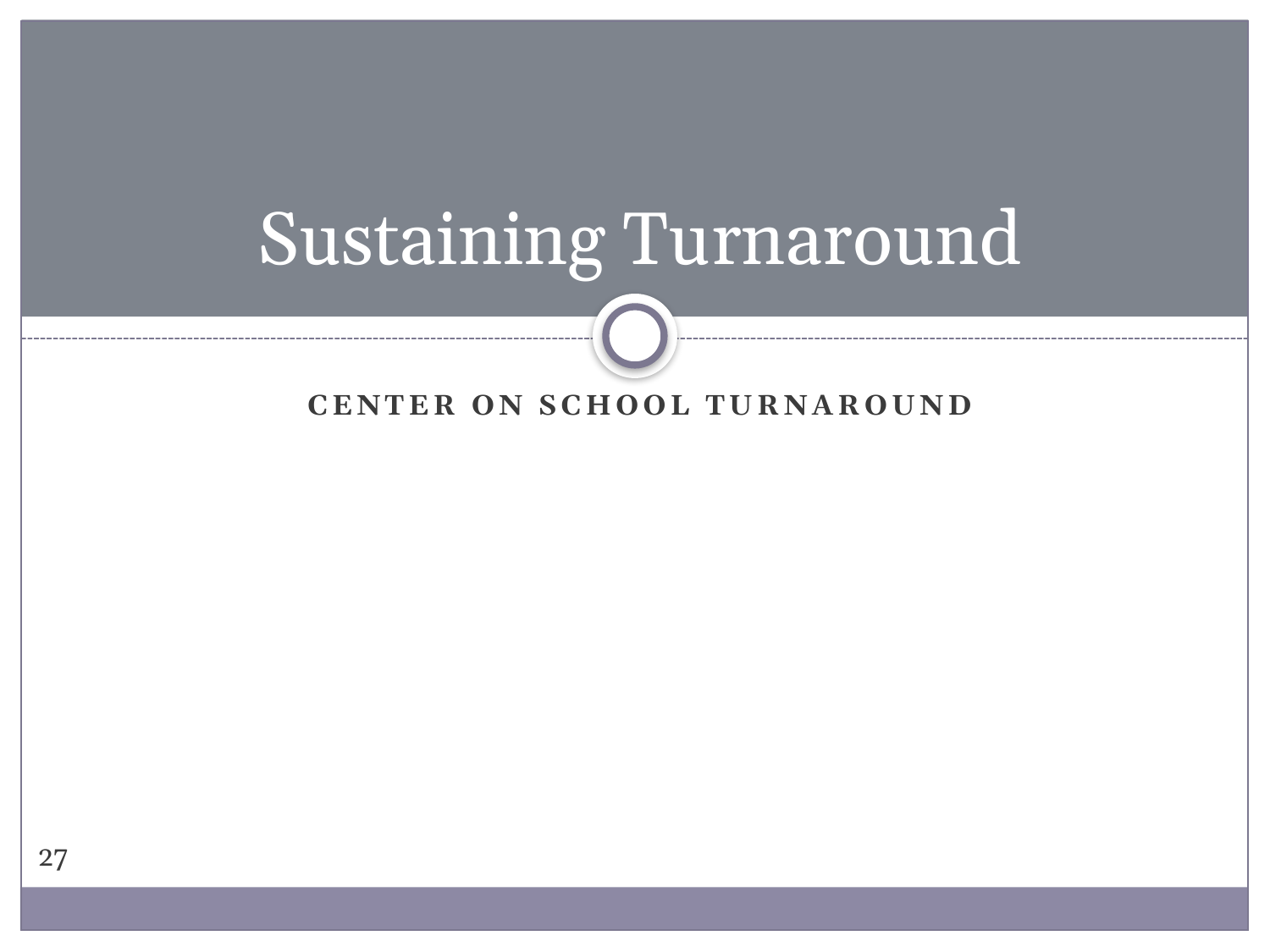

# Sustaining Turnaround
Center on school turnaround
27